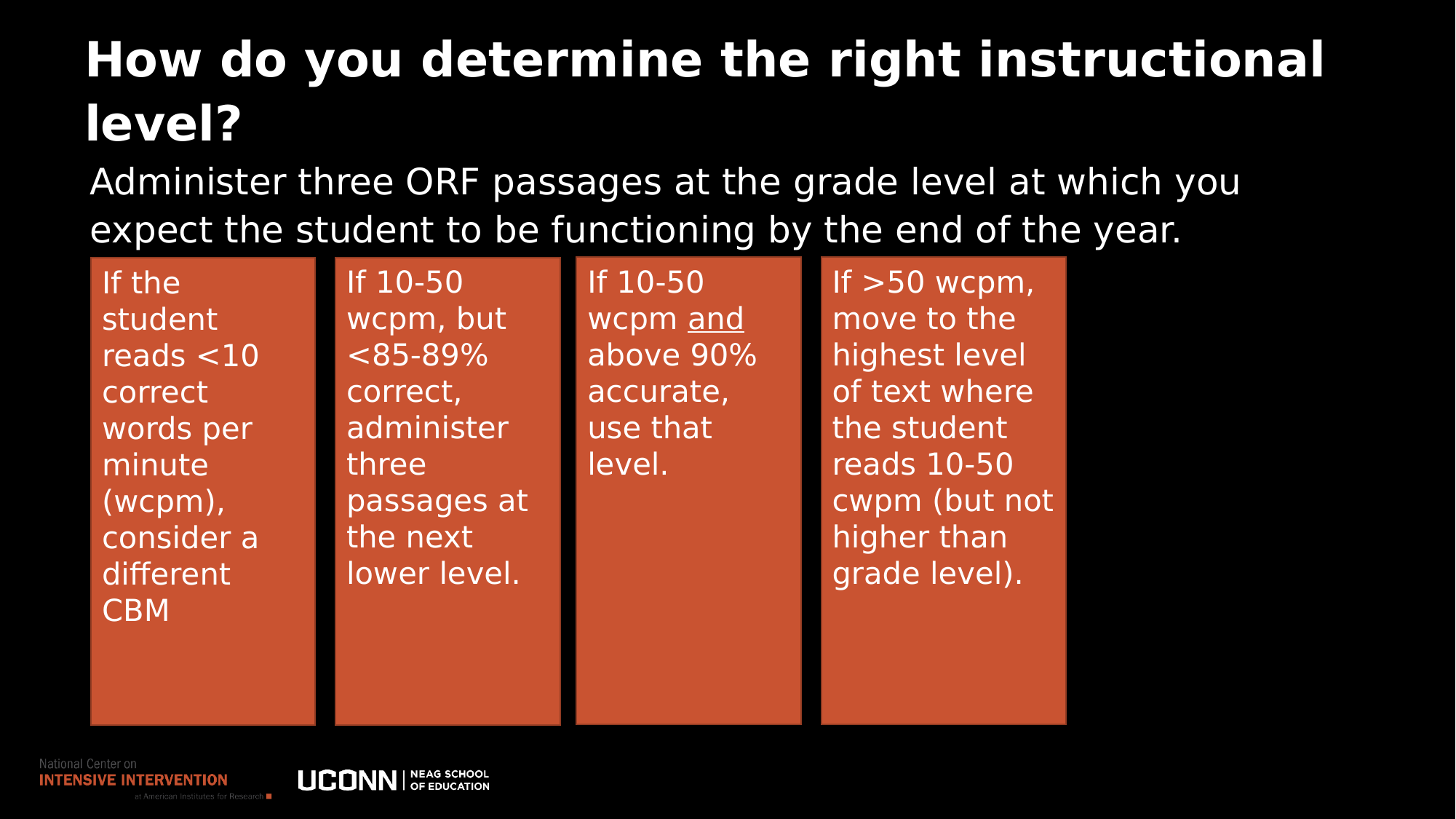

# How do you determine the right instructional level?
Administer three ORF passages at the grade level at which you expect the student to be functioning by the end of the year.

If >50 wcpm, move to the highest level of text where the student reads 10-50 cwpm (but not higher than grade level).

If 10-50 wcpm, but <85-89% correct, administer three passages at the next lower level.

If 10-50 wcpm and above 90% accurate, use that level.

If the student reads <10 correct words per minute (wcpm), consider a different CBM